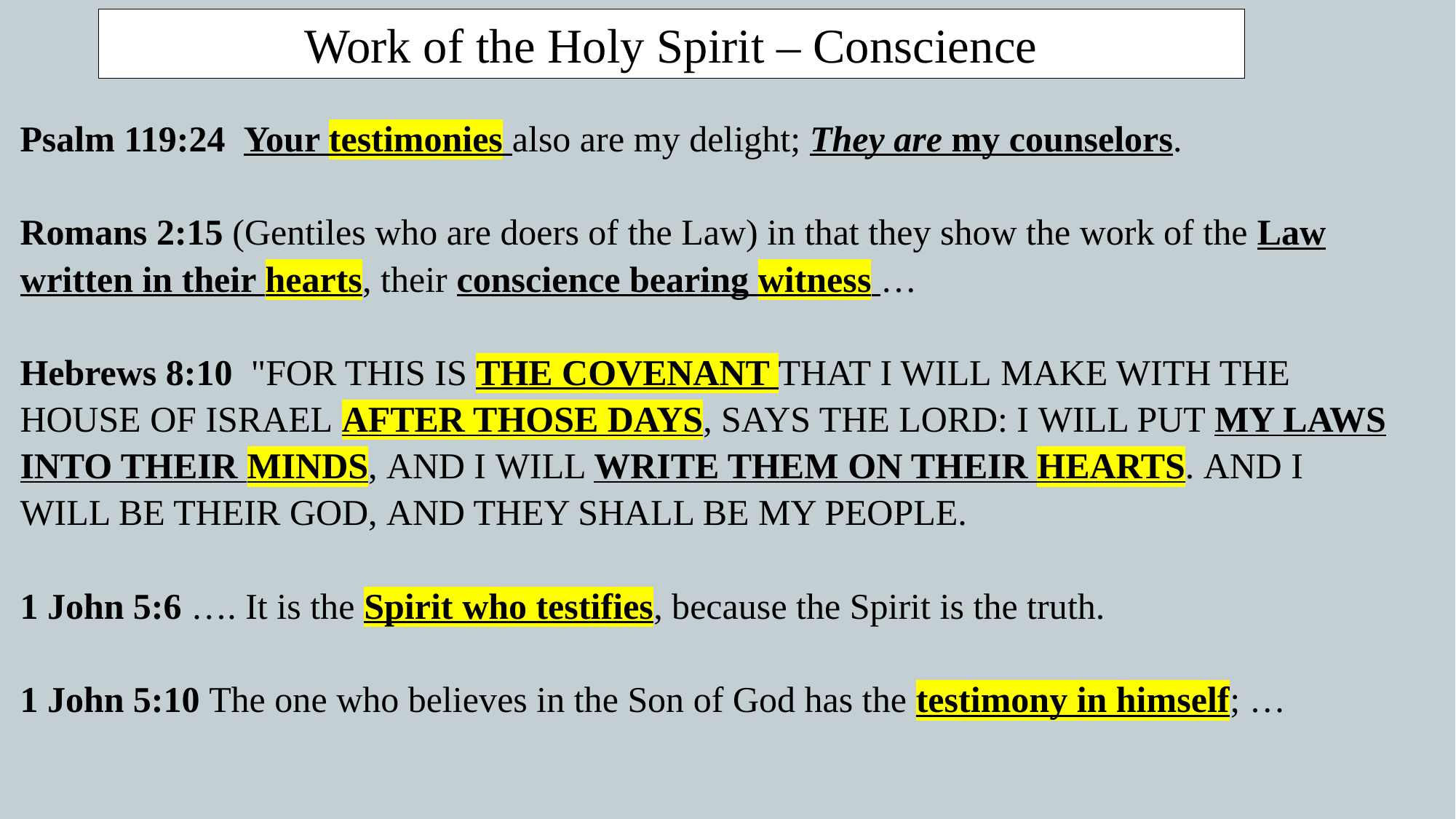

Work of the Holy Spirit – Conscience
Psalm 119:24  Your testimonies also are my delight; They are my counselors.

Romans 2:15 (Gentiles who are doers of the Law) in that they show the work of the Law written in their hearts, their conscience bearing witness …

Hebrews 8:10  "FOR THIS IS THE COVENANT THAT I WILL MAKE WITH THE HOUSE OF ISRAEL AFTER THOSE DAYS, SAYS THE LORD: I WILL PUT MY LAWS INTO THEIR MINDS, AND I WILL WRITE THEM ON THEIR HEARTS. AND I WILL BE THEIR GOD, AND THEY SHALL BE MY PEOPLE.

1 John 5:6 …. It is the Spirit who testifies, because the Spirit is the truth.

1 John 5:10 The one who believes in the Son of God has the testimony in himself; …